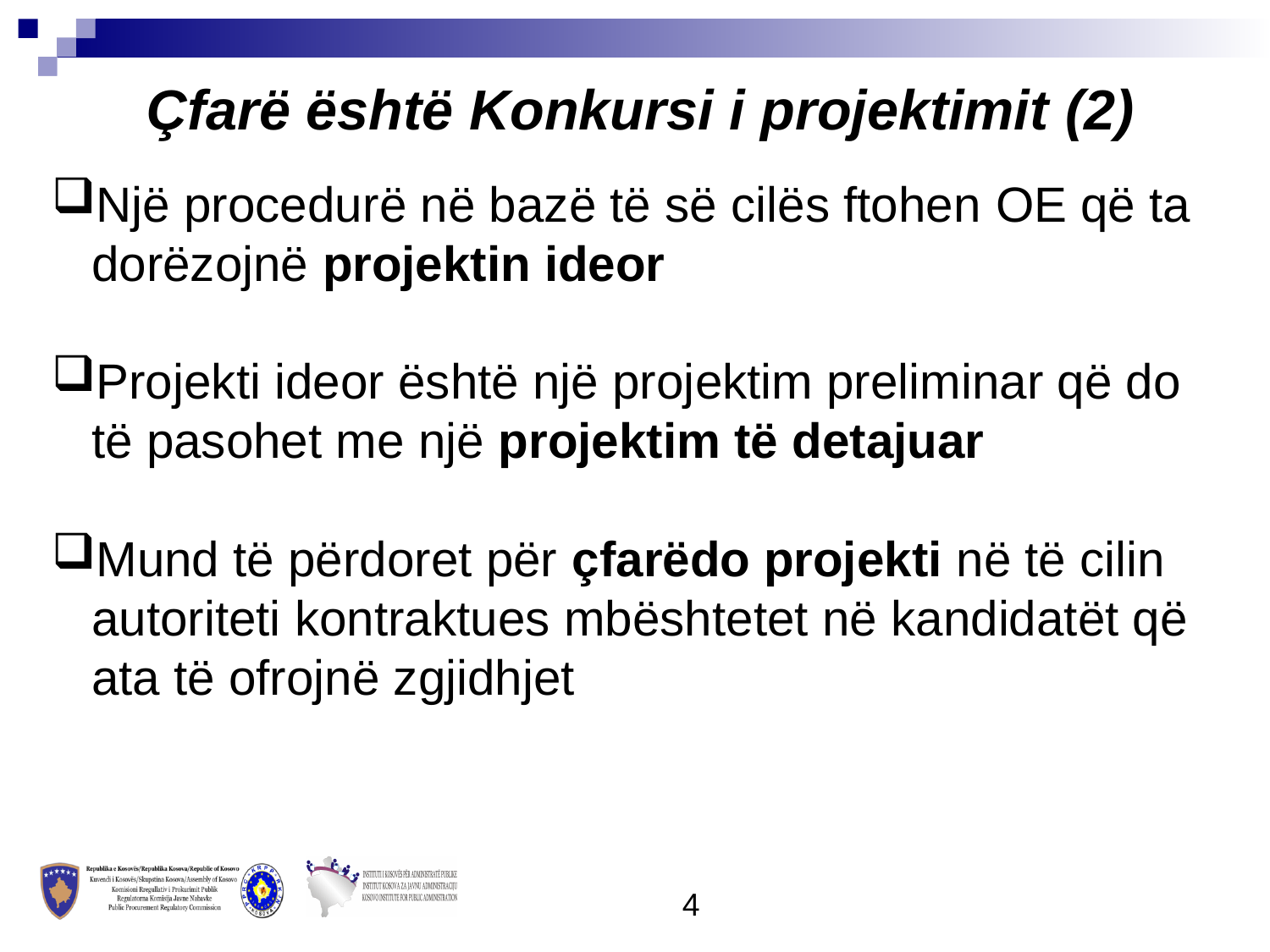

Çfarë është Konkursi i projektimit (2)
Një procedurë në bazë të së cilës ftohen OE që ta dorëzojnë projektin ideor

Projekti ideor është një projektim preliminar që do të pasohet me një projektim të detajuar

Mund të përdoret për çfarëdo projekti në të cilin autoriteti kontraktues mbështetet në kandidatët që ata të ofrojnë zgjidhjet